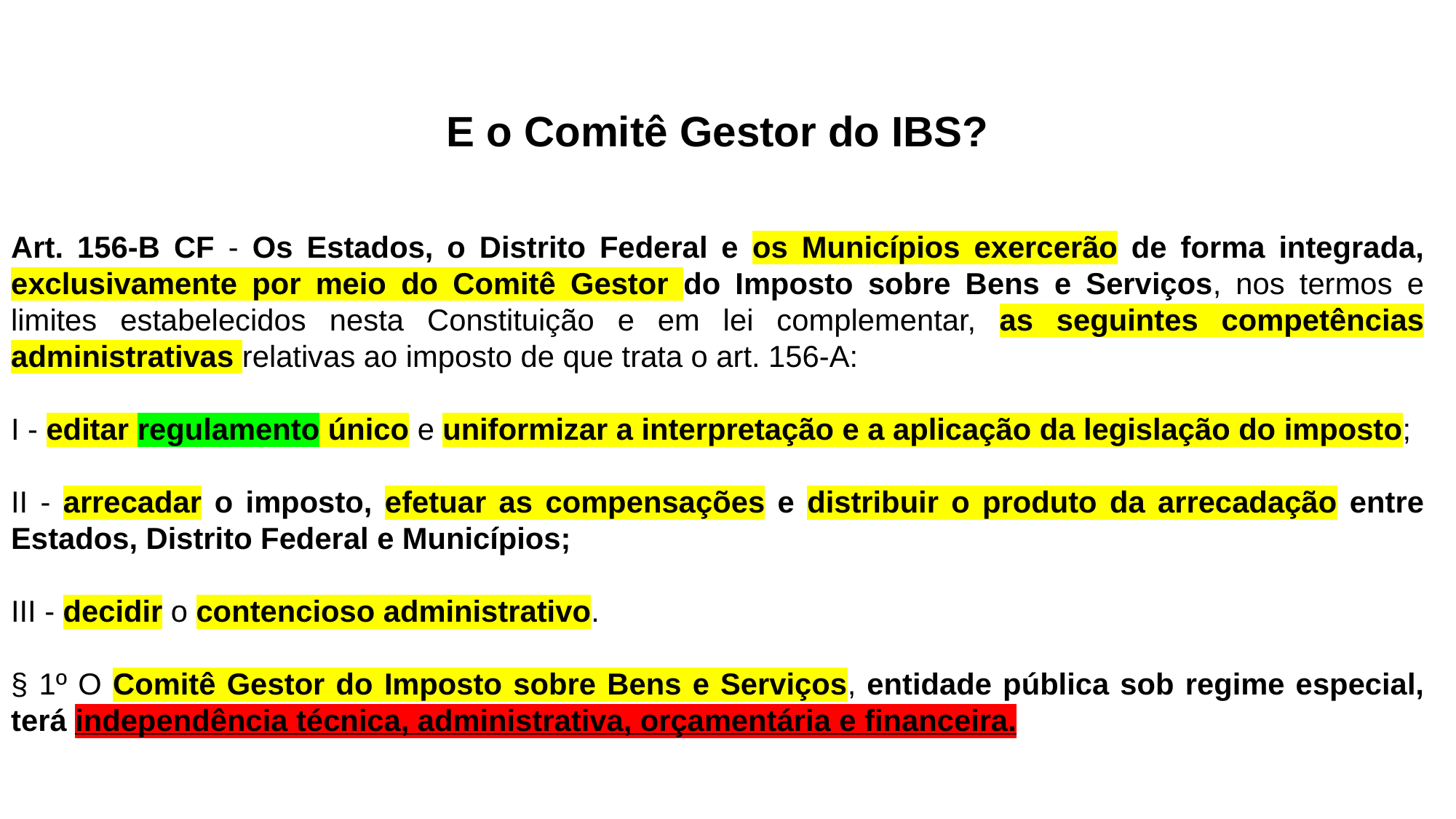

E o Comitê Gestor do IBS?

Art. 156-B CF - Os Estados, o Distrito Federal e os Municípios exercerão de forma integrada, exclusivamente por meio do Comitê Gestor do Imposto sobre Bens e Serviços, nos termos e limites estabelecidos nesta Constituição e em lei complementar, as seguintes competências administrativas relativas ao imposto de que trata o art. 156-A:

I - editar regulamento único e uniformizar a interpretação e a aplicação da legislação do imposto;

II - arrecadar o imposto, efetuar as compensações e distribuir o produto da arrecadação entre Estados, Distrito Federal e Municípios;

III - decidir o contencioso administrativo.

§ 1º O Comitê Gestor do Imposto sobre Bens e Serviços, entidade pública sob regime especial, terá independência técnica, administrativa, orçamentária e financeira.